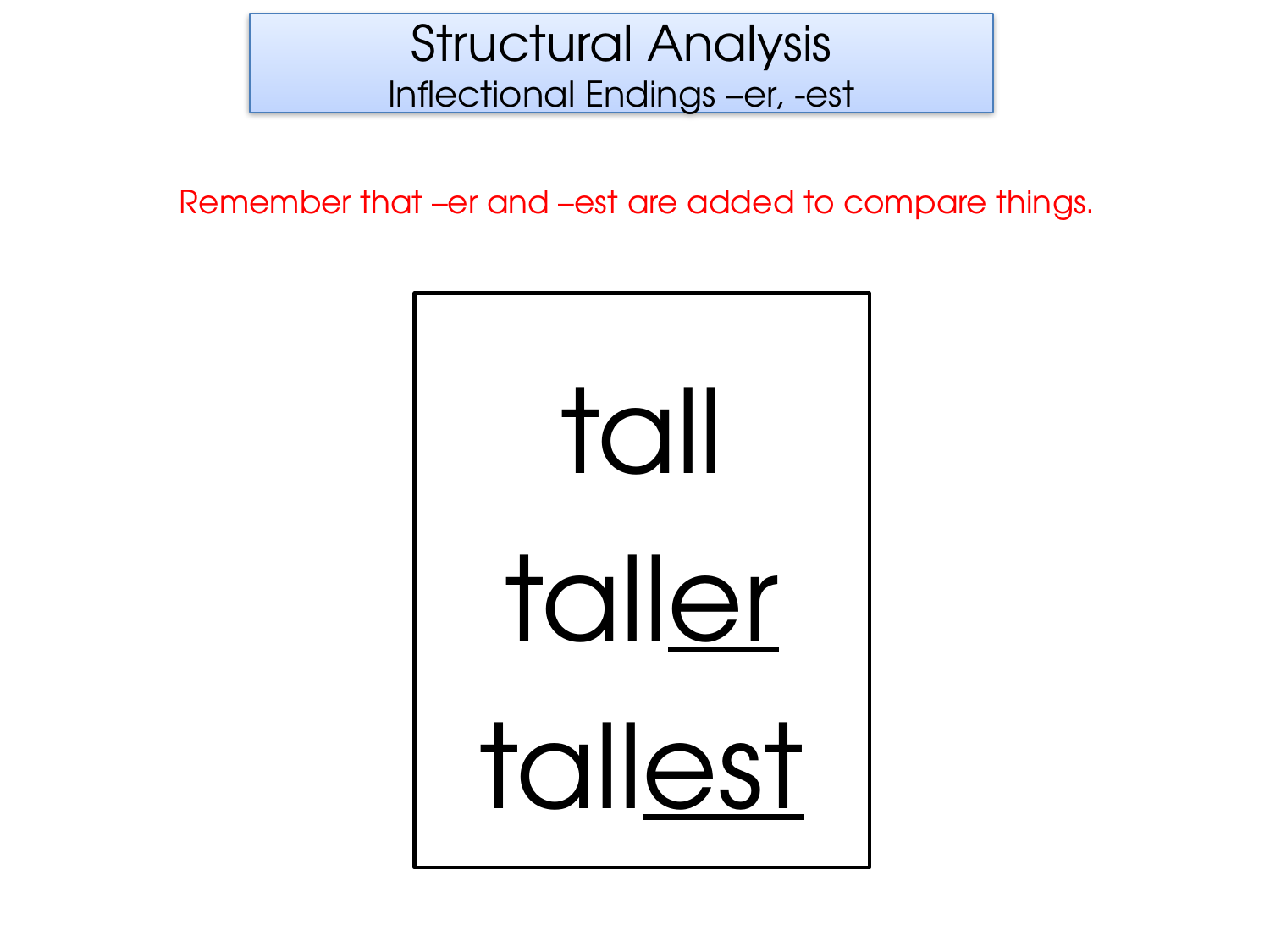

Structural Analysis
Inflectional Endings –er, -est
Remember that –er and –est are added to compare things.
tall
taller
tallest